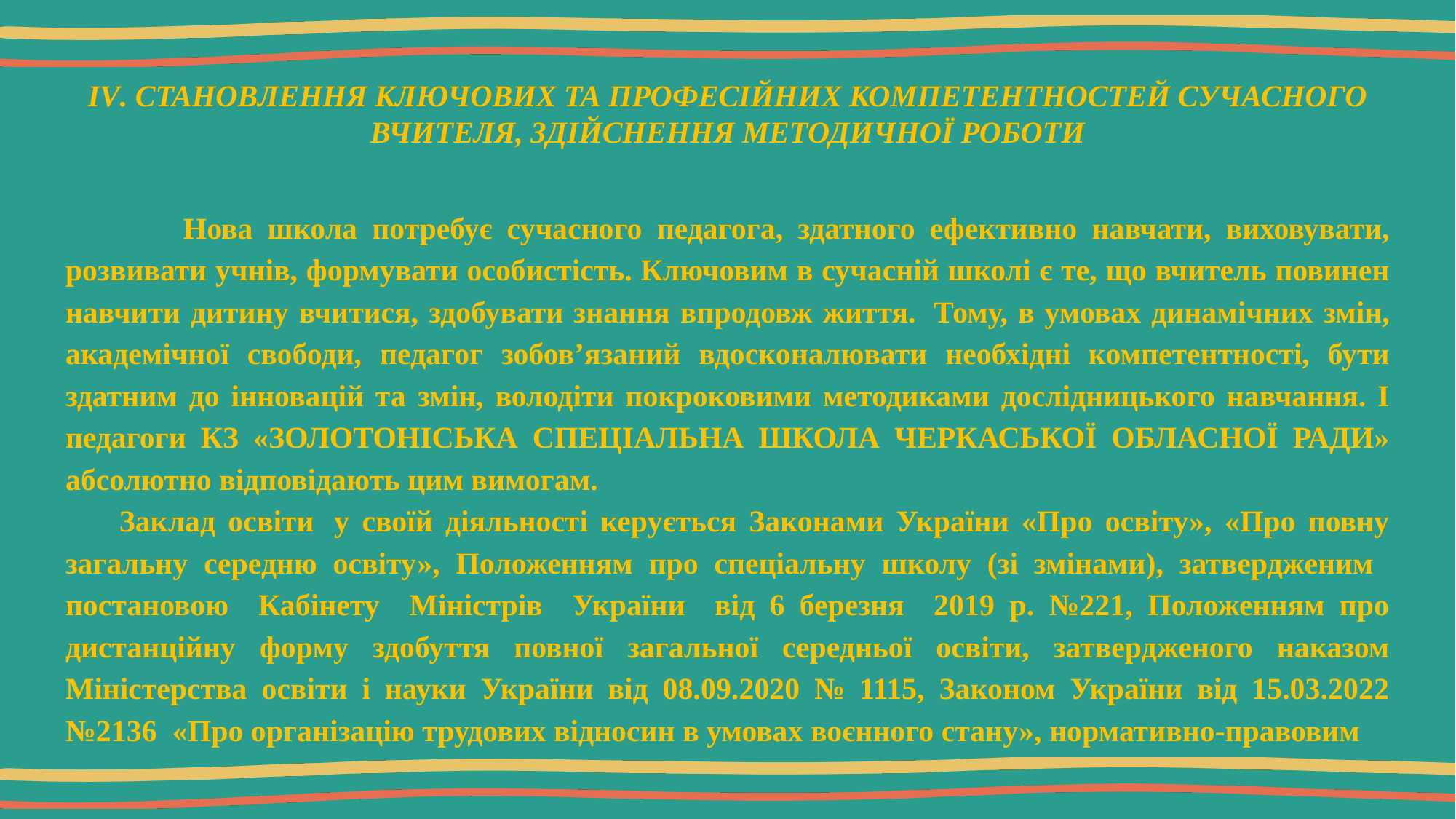

IV. СТАНОВЛЕННЯ КЛЮЧОВИХ ТА ПРОФЕСІЙНИХ КОМПЕТЕНТНОСТЕЙ СУЧАСНОГО ВЧИТЕЛЯ, ЗДІЙСНЕННЯ МЕТОДИЧНОЇ РОБОТИ

        Нова школа потребує сучасного педагога, здатного ефективно навчати, виховувати, розвивати учнів, формувати особистість. Ключовим в сучасній школі є те, що вчитель повинен навчити дитину вчитися, здобувати знання впродовж життя.  Тому, в умовах динамічних змін, академічної свободи, педагог зобов’язаний вдосконалювати необхідні компетентності, бути здатним до інновацій та змін, володіти покроковими методиками дослідницького навчання. І педагоги КЗ «ЗОЛОТОНІСЬКА СПЕЦІАЛЬНА ШКОЛА ЧЕРКАСЬКОЇ ОБЛАСНОЇ РАДИ» абсолютно відповідають цим вимогам.
Заклад освіти  у своїй діяльності керується Законами України «Про освіту», «Про повну загальну середню освіту», Положенням про спеціальну школу (зі змінами), затвердженим  постановою  Кабінету  Міністрів  України  від 6 березня  2019 р. №221, Положенням про дистанційну форму здобуття повної загальної середньої освіти, затвердженого наказом Міністерства освіти і науки України від 08.09.2020 № 1115, Законом України від 15.03.2022 №2136  «Про організацію трудових відносин в умовах воєнного стану», нормативно-правовим